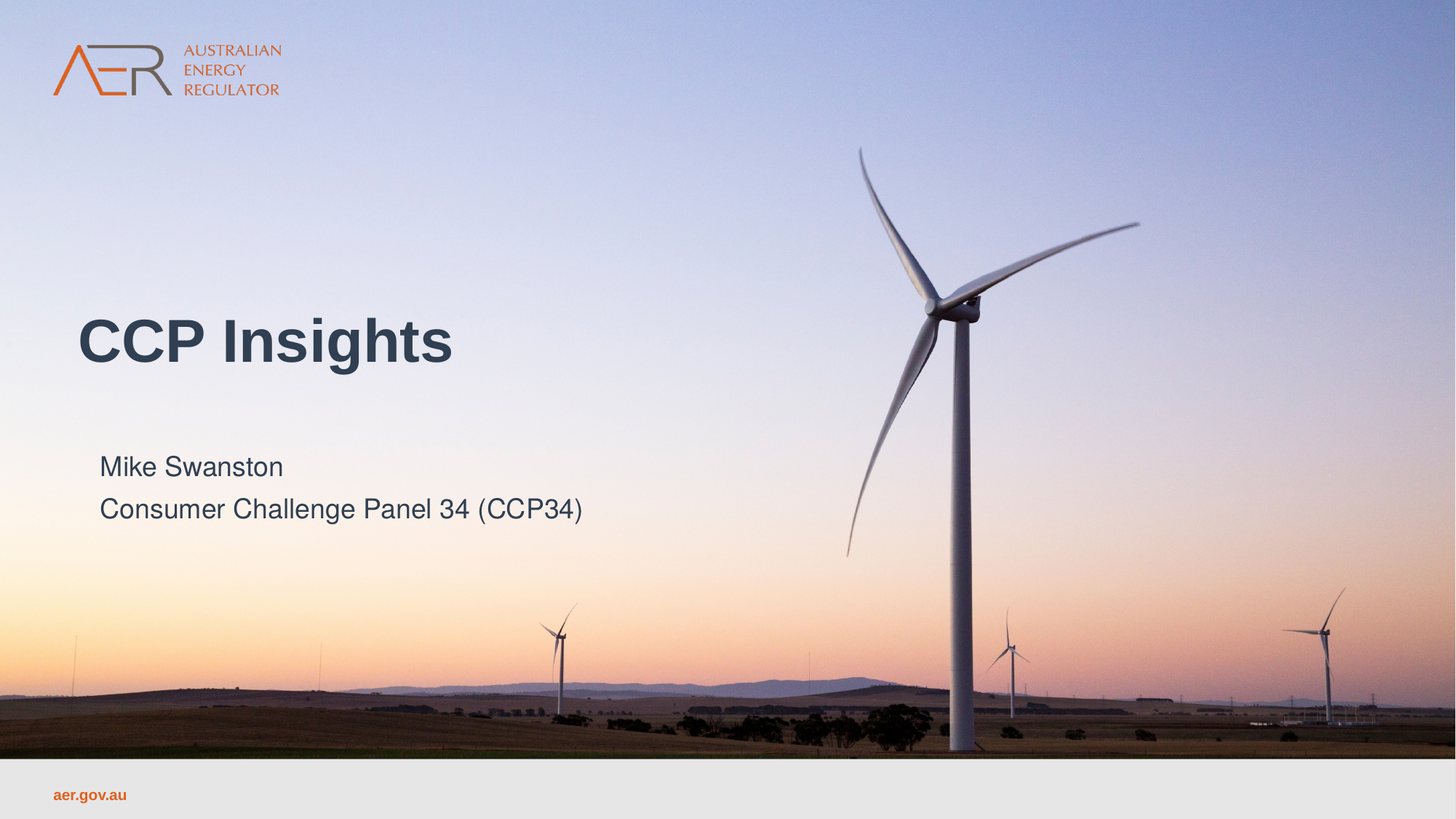

CCP Insights
Mike Swanston
Consumer Challenge Panel 34 (CCP34)